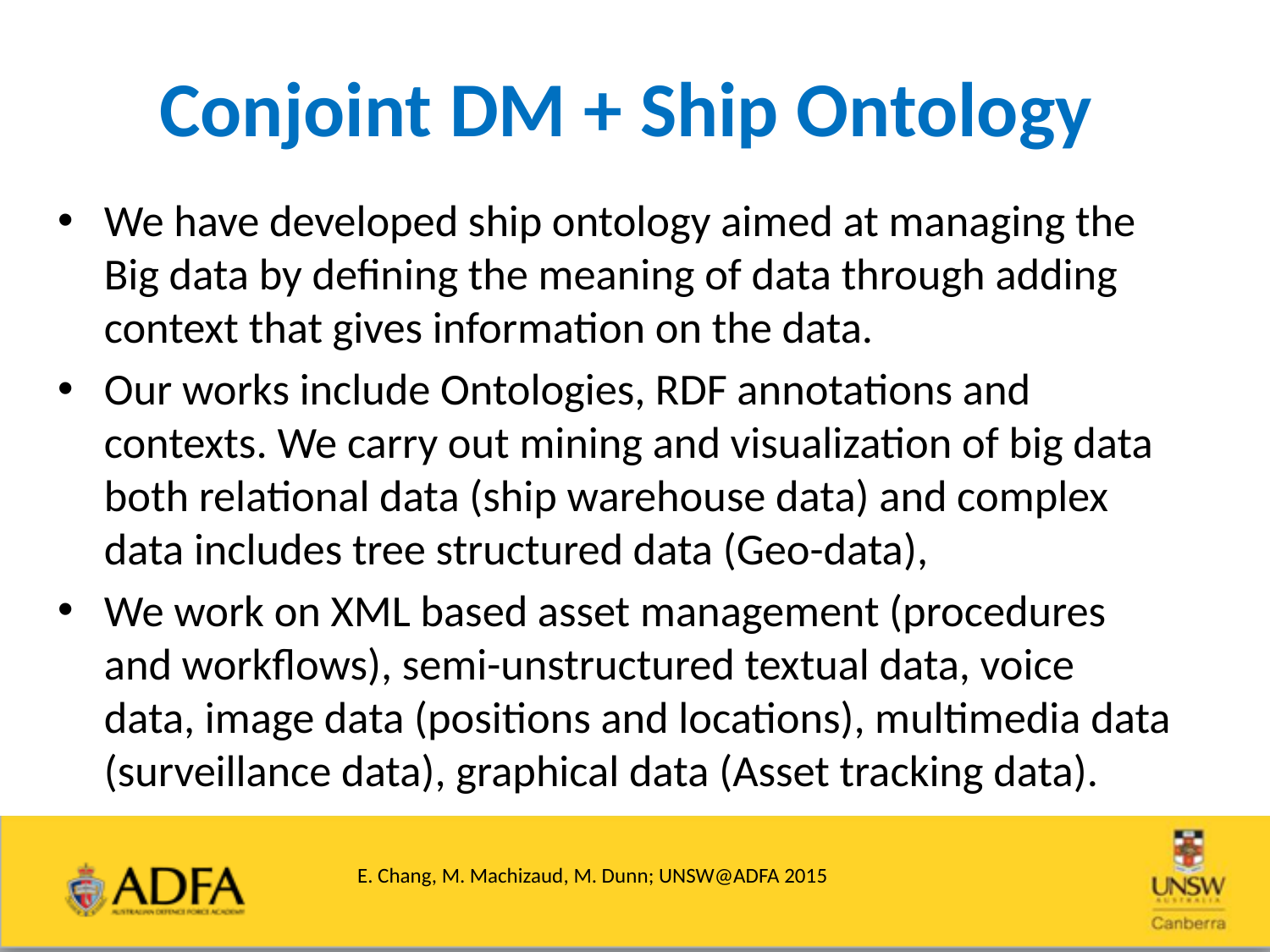

# Conjoint DM + Ship Ontology
We have developed ship ontology aimed at managing the Big data by defining the meaning of data through adding context that gives information on the data.
Our works include Ontologies, RDF annotations and contexts. We carry out mining and visualization of big data both relational data (ship warehouse data) and complex data includes tree structured data (Geo-data),
We work on XML based asset management (procedures and workflows), semi-unstructured textual data, voice data, image data (positions and locations), multimedia data (surveillance data), graphical data (Asset tracking data).